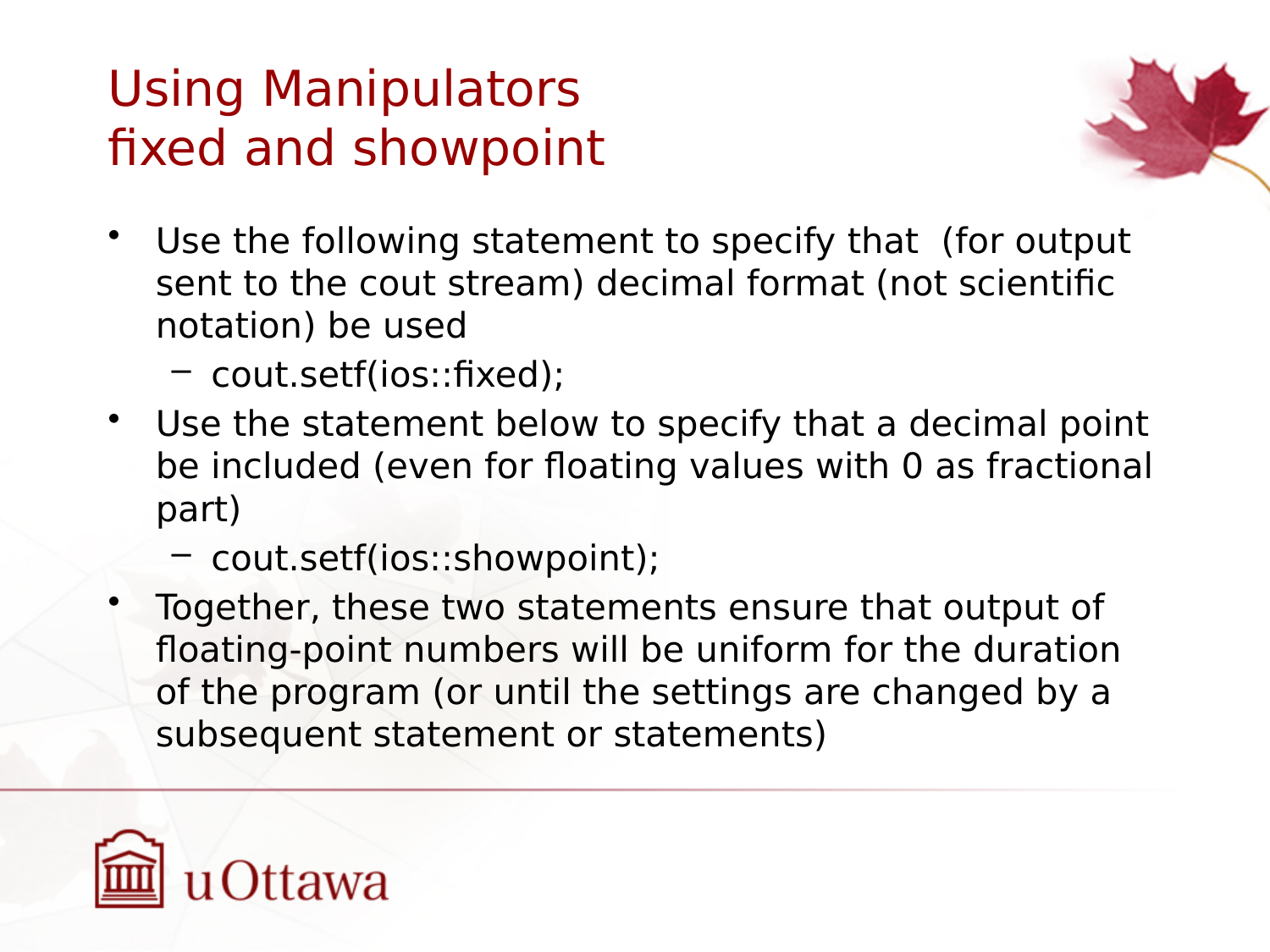

# Using Manipulators fixed and showpoint
Use the following statement to specify that  (for output sent to the cout stream) decimal format (not scientific notation) be used
cout.setf(ios::fixed);
Use the statement below to specify that a decimal point be included (even for floating values with 0 as fractional part)
cout.setf(ios::showpoint);
Together, these two statements ensure that output of floating-point numbers will be uniform for the duration of the program (or until the settings are changed by a subsequent statement or statements)